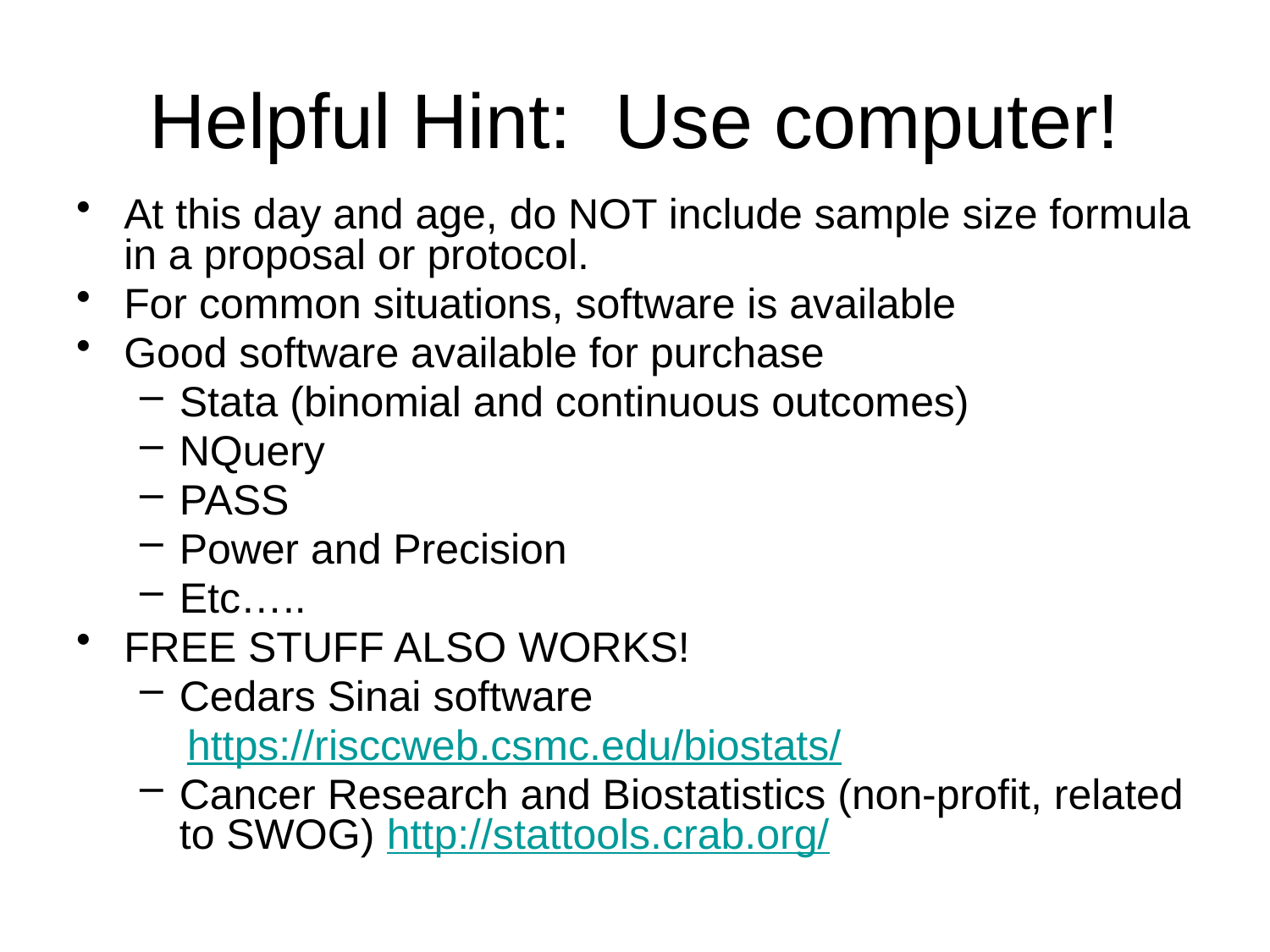

# Helpful Hint:  Use computer!
At this day and age, do NOT include sample size formula in a proposal or protocol.
For common situations, software is available
Good software available for purchase
Stata (binomial and continuous outcomes)
NQuery
PASS
Power and Precision
Etc…..
FREE STUFF ALSO WORKS!
Cedars Sinai software
    https://risccweb.csmc.edu/biostats/
Cancer Research and Biostatistics (non-profit, related to SWOG) http://stattools.crab.org/